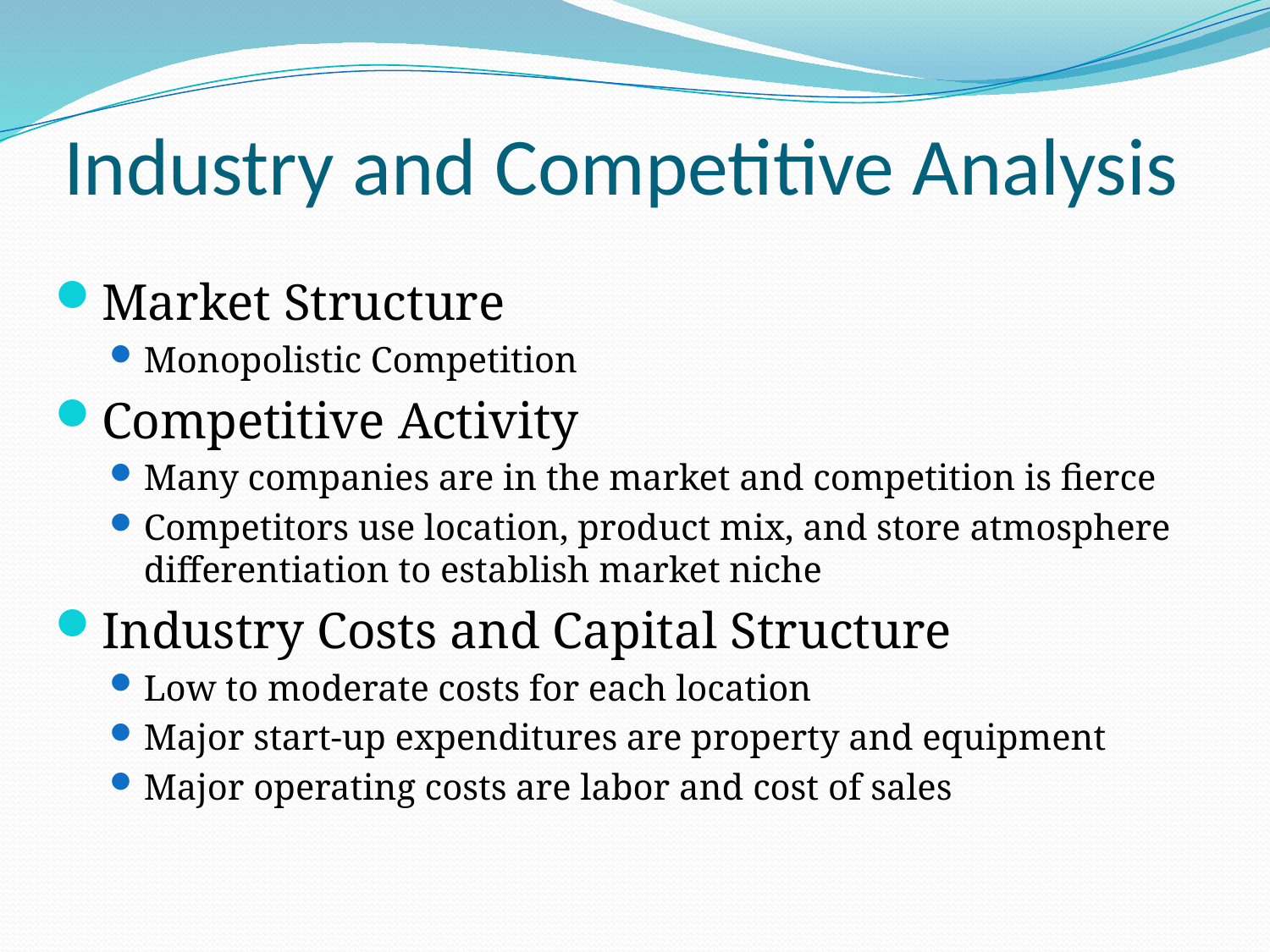

# Industry and Competitive Analysis
Market Structure
Monopolistic Competition
Competitive Activity
Many companies are in the market and competition is fierce
Competitors use location, product mix, and store atmosphere differentiation to establish market niche
Industry Costs and Capital Structure
Low to moderate costs for each location
Major start-up expenditures are property and equipment
Major operating costs are labor and cost of sales